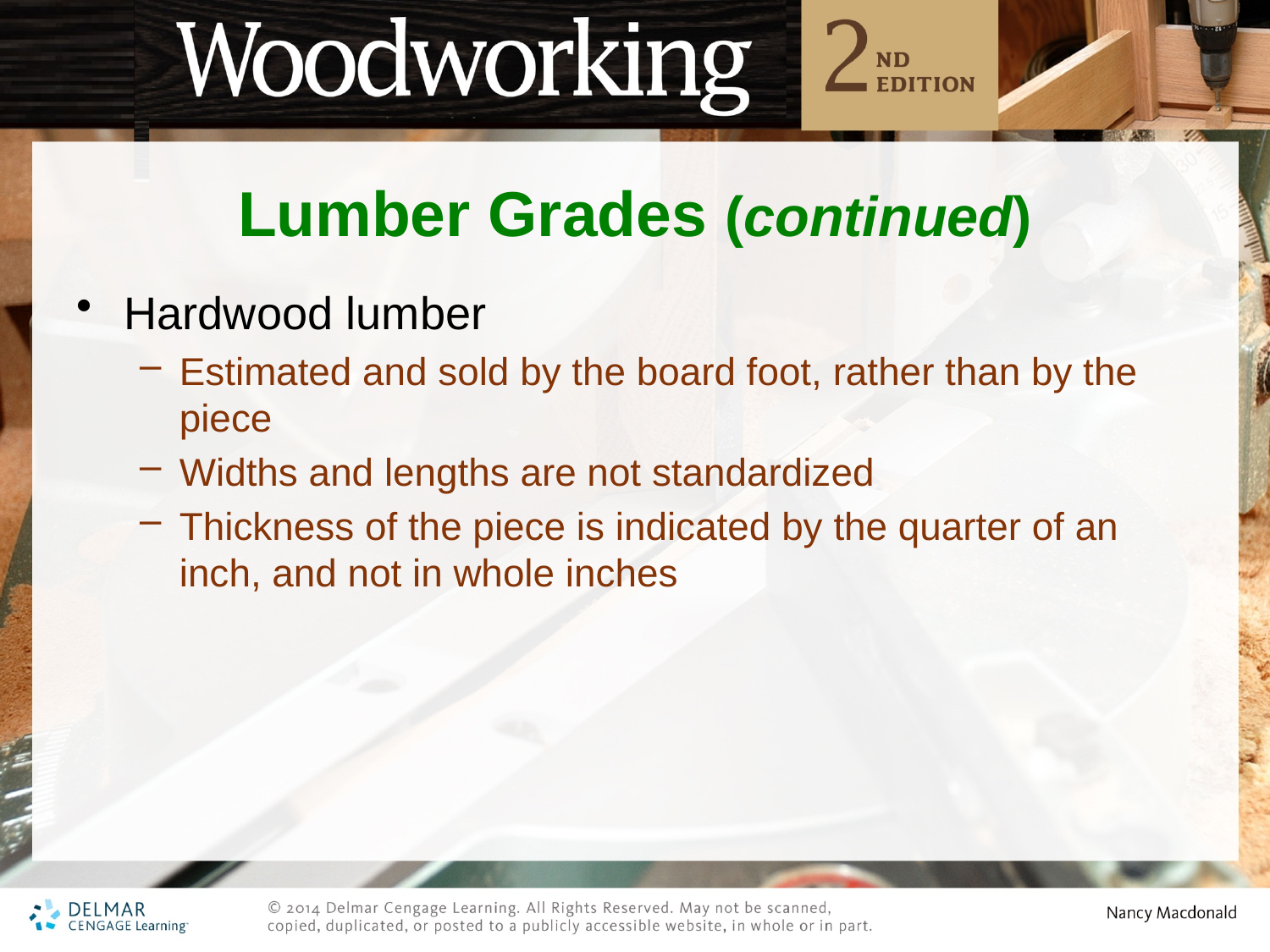

# Lumber Grades (continued)
Hardwood lumber
Estimated and sold by the board foot, rather than by the piece
Widths and lengths are not standardized
Thickness of the piece is indicated by the quarter of an inch, and not in whole inches